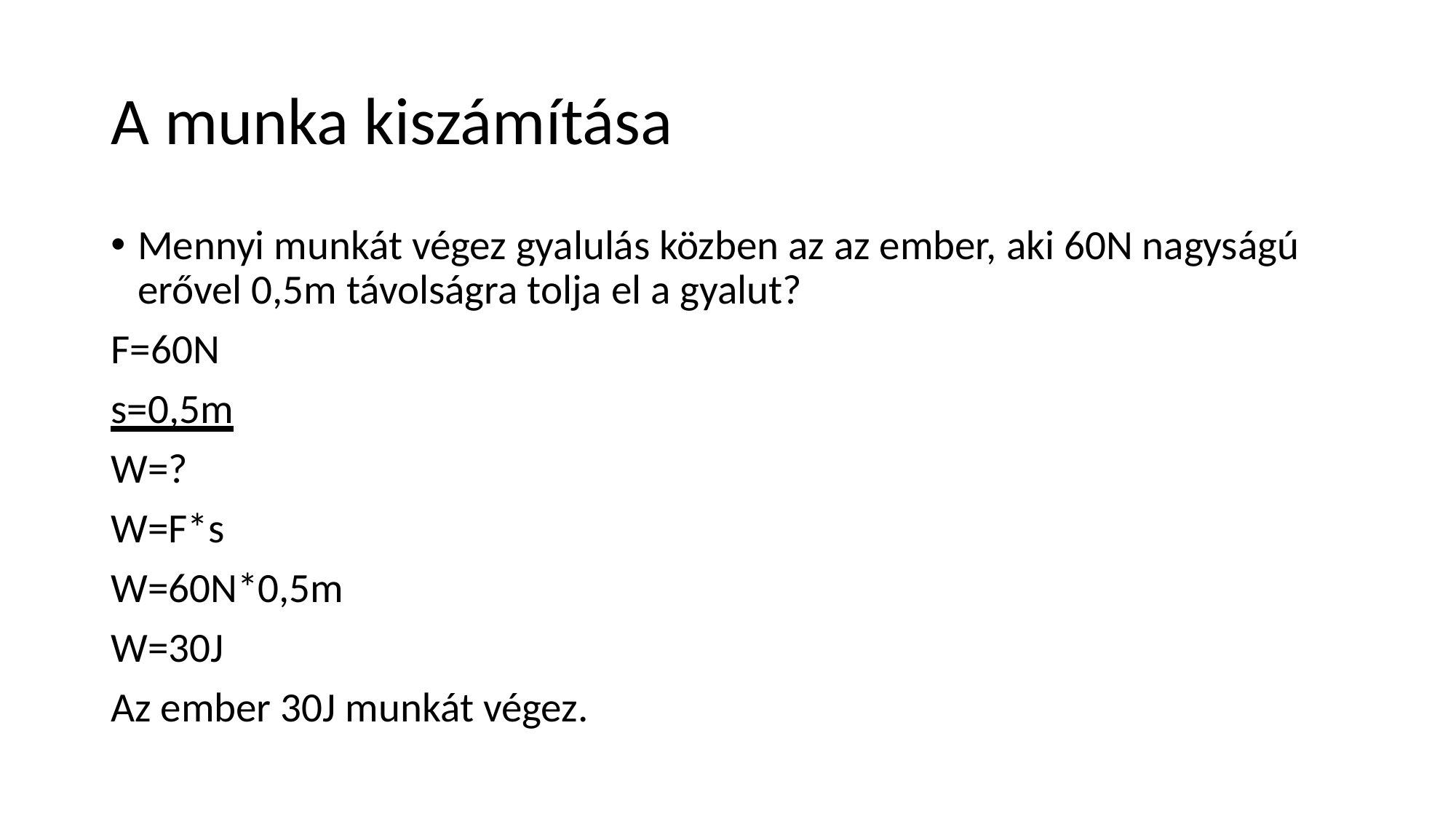

# A munka kiszámítása
Mennyi munkát végez gyalulás közben az az ember, aki 60N nagyságú erővel 0,5m távolságra tolja el a gyalut?
F=60N
s=0,5m
W=?
W=F*s
W=60N*0,5m
W=30J
Az ember 30J munkát végez.